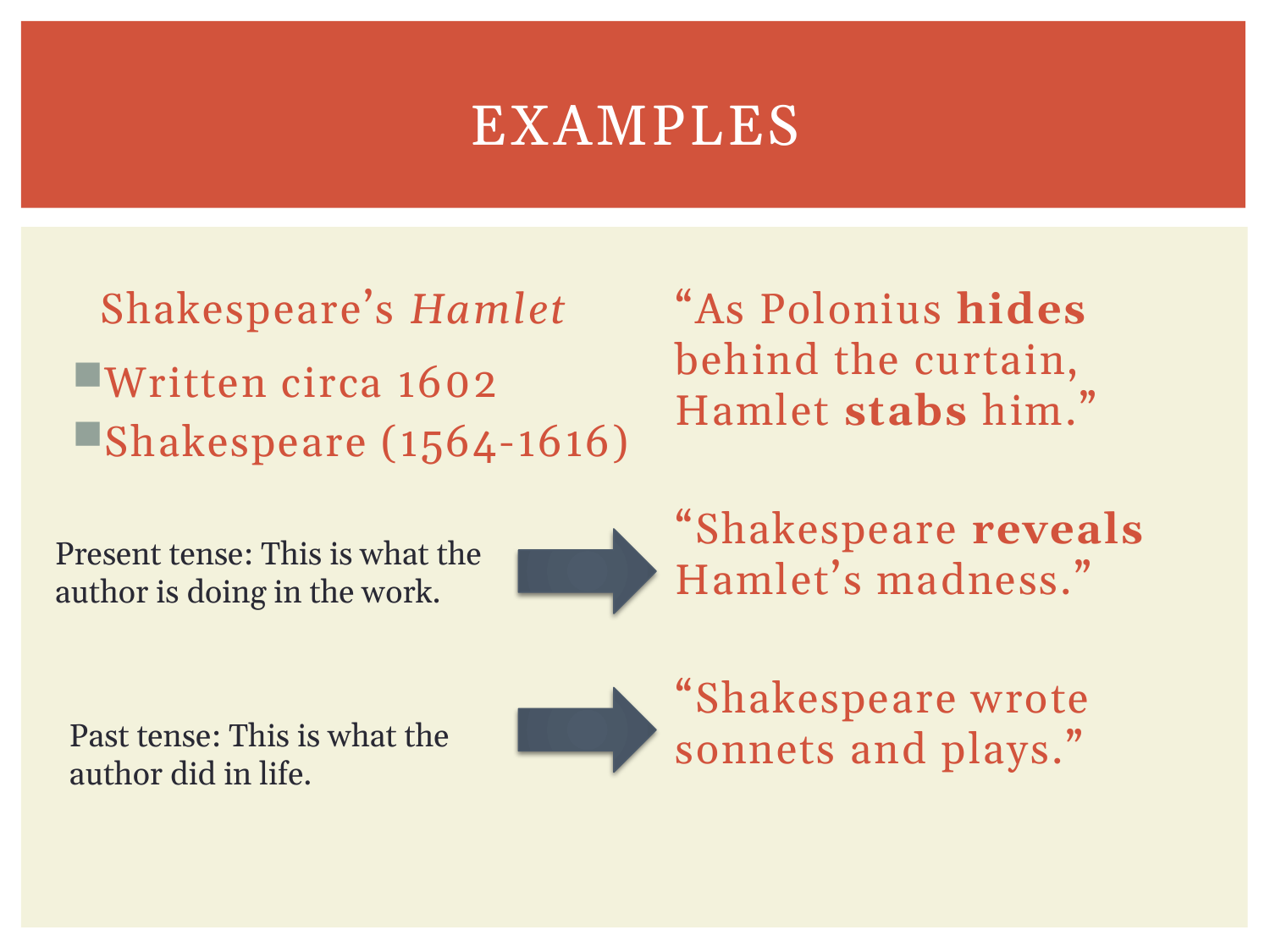

# examples
Shakespeare’s Hamlet
“As Polonius hides behind the curtain, Hamlet stabs him.”

“Shakespeare reveals Hamlet’s madness.”

“Shakespeare wrote sonnets and plays.”

Written circa 1602
Shakespeare (1564-1616)

Present tense: This is what the author is doing in the work.

Past tense: This is what the
author did in life.